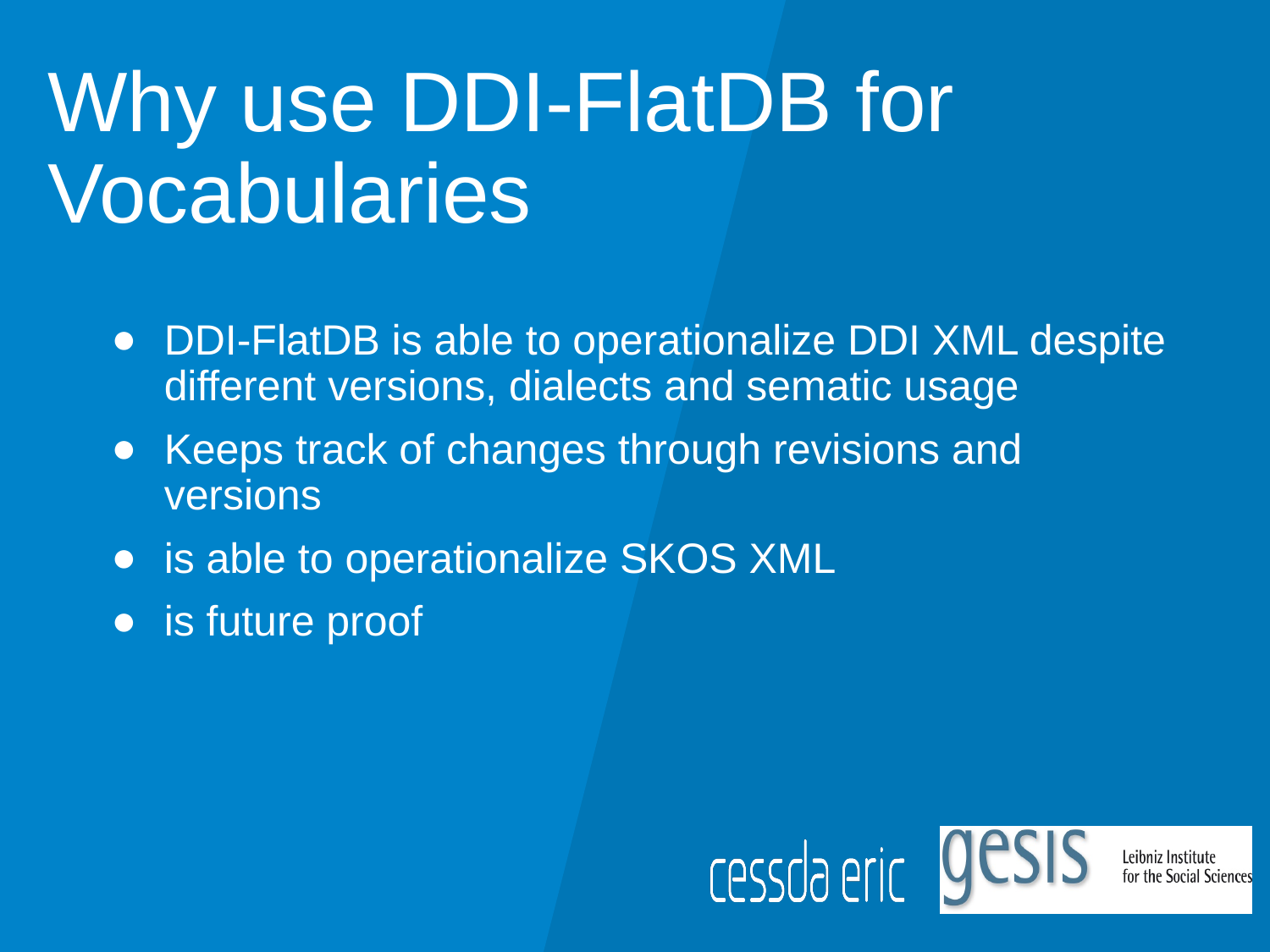

# Why use DDI-FlatDB for Vocabularies
DDI-FlatDB is able to operationalize DDI XML despite different versions, dialects and sematic usage
Keeps track of changes through revisions and versions
is able to operationalize SKOS XML
is future proof